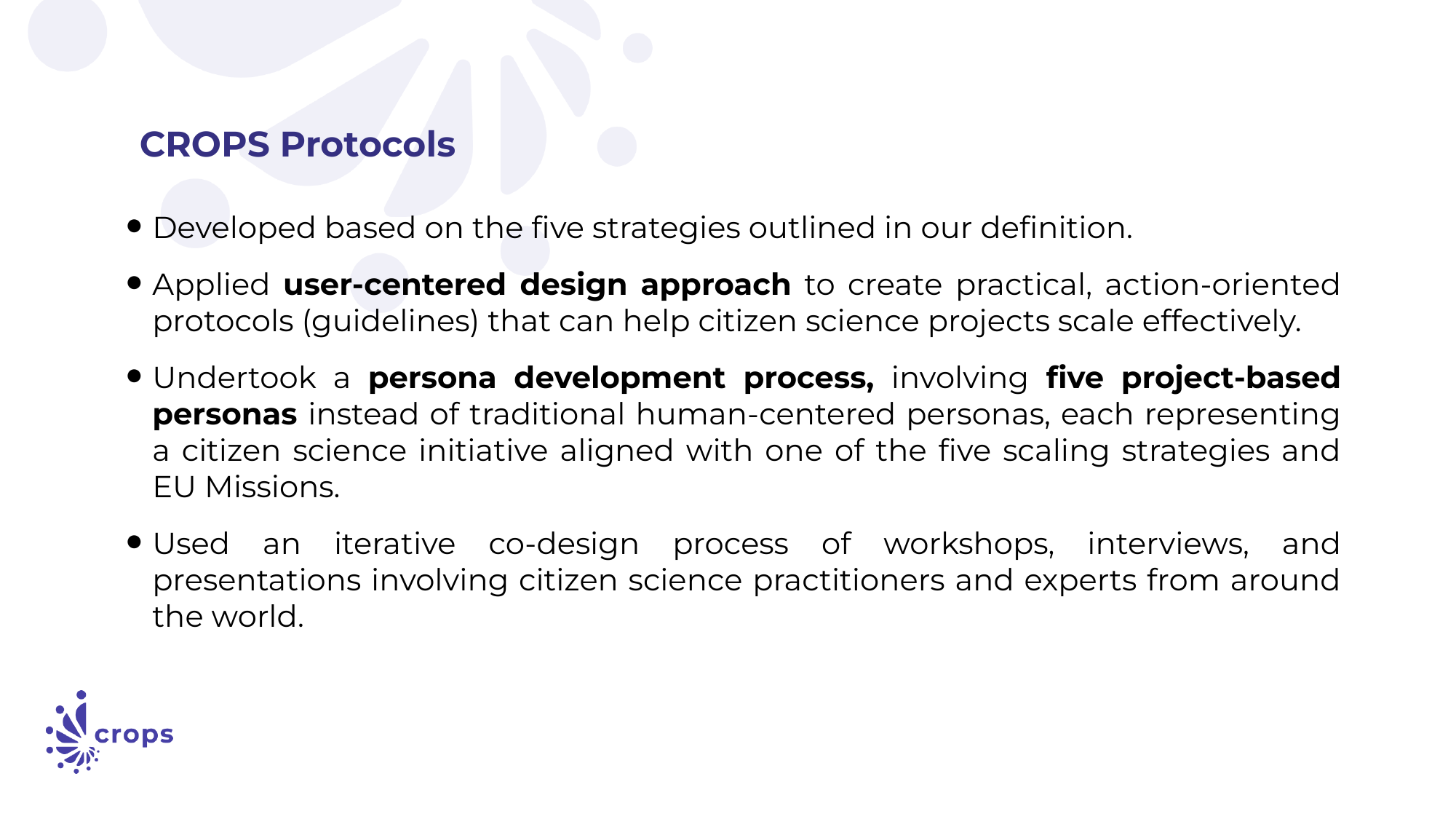

CROPS Protocols
Developed based on the five strategies outlined in our definition.
Applied user-centered design approach to create practical, action-oriented protocols (guidelines) that can help citizen science projects scale effectively.
Undertook a persona development process, involving five project-based personas instead of traditional human-centered personas, each representing a citizen science initiative aligned with one of the five scaling strategies and EU Missions.
Used an iterative co-design process of workshops, interviews, and presentations involving citizen science practitioners and experts from around the world.